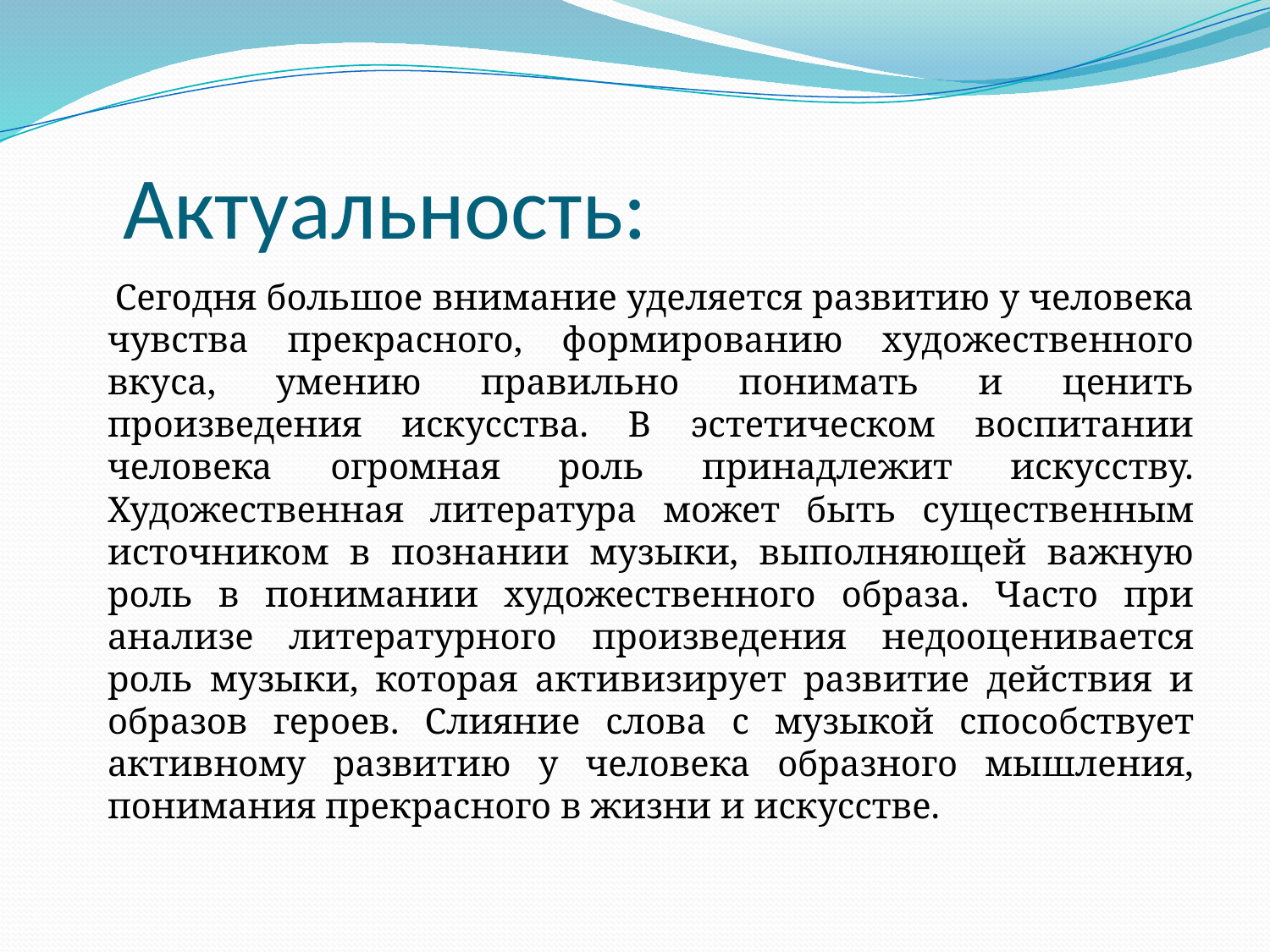

# Актуальность:
    Сегодня большое внимание уделяется развитию у человека чувства прекрасного, формированию художественного вкуса, умению правильно понимать и ценить произведения искусства. В эстетическом воспитании человека огромная роль принадлежит искусству. Художественная литература может быть существенным источником в познании музыки, выполняющей важную роль в понимании художественного образа. Часто при анализе литературного произведения недооценивается роль музыки, которая активизирует развитие действия и образов героев. Слияние слова с музыкой способствует активному развитию у человека образного мышления, понимания прекрасного в жизни и искусстве.